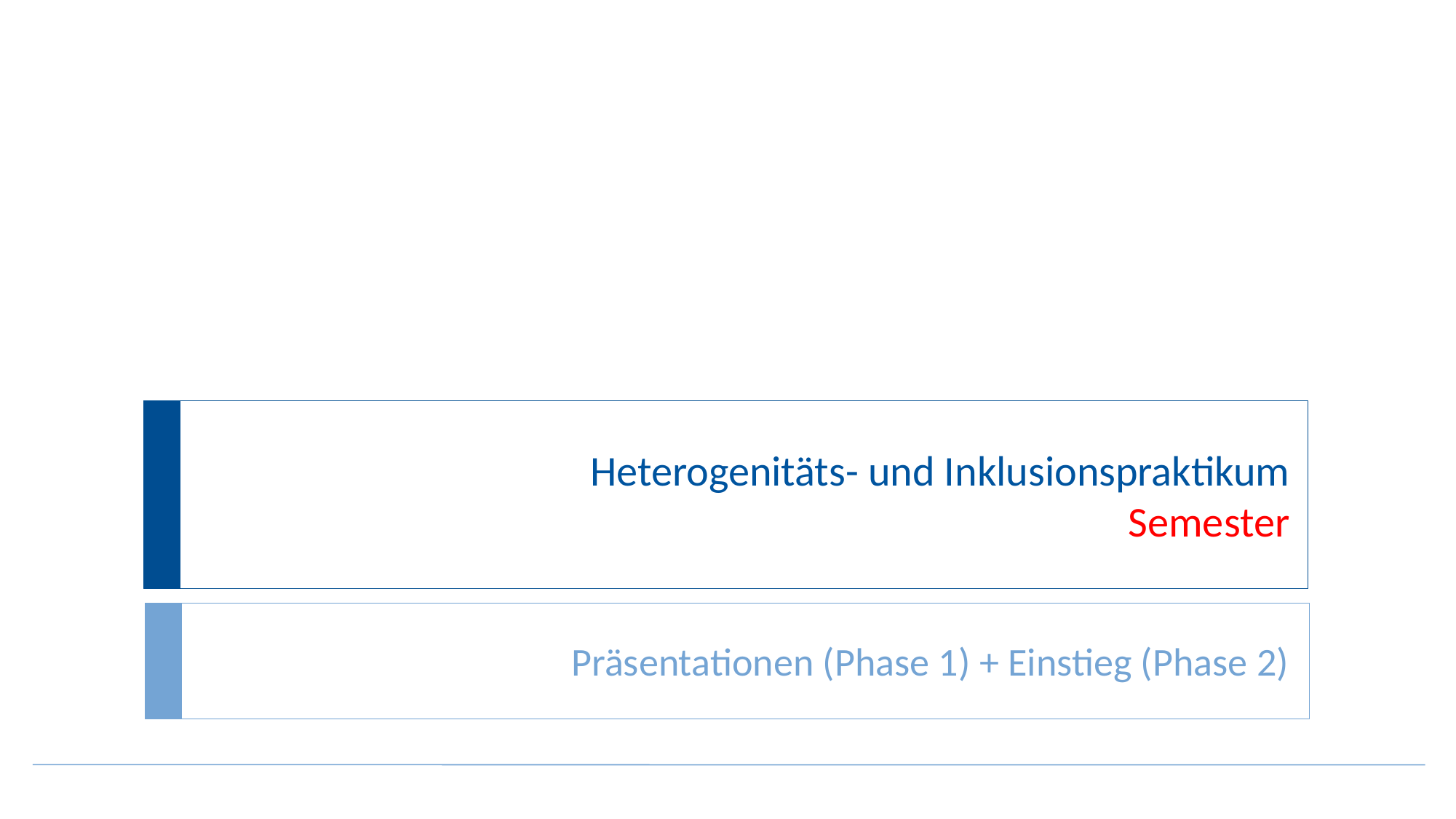

# Heterogenitäts- und Inklusionspraktikum Semester
Präsentationen (Phase 1) + Einstieg (Phase 2)